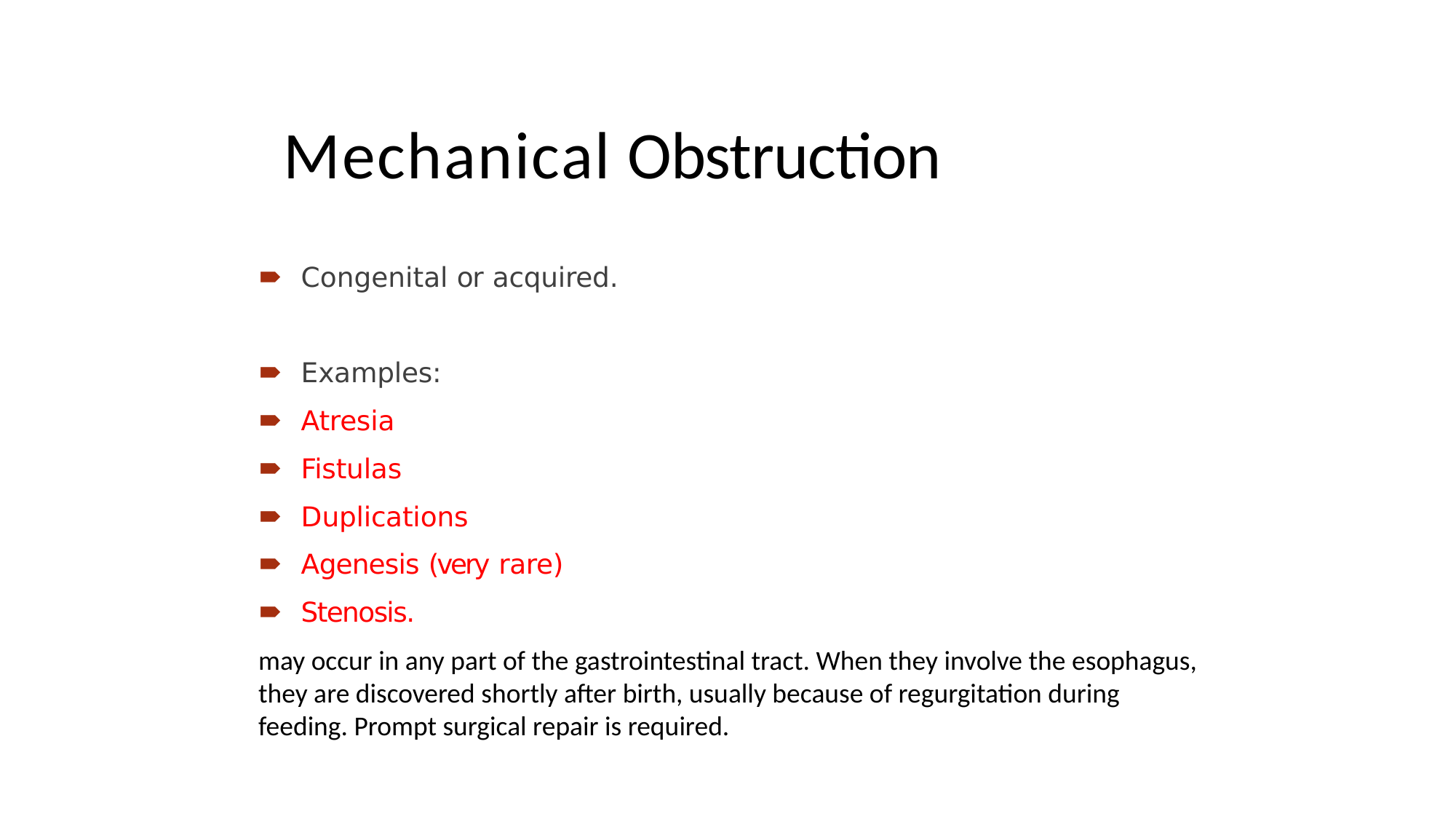

# Mechanical Obstruction
🠶	Congenital or acquired.

🠶	Examples:
🠶	Atresia
🠶	Fistulas
🠶	Duplications
🠶	Agenesis (very rare)
🠶	Stenosis.
may occur in any part of the gastrointestinal tract. When they involve the esophagus, they are discovered shortly after birth, usually because of regurgitation during feeding. Prompt surgical repair is required.